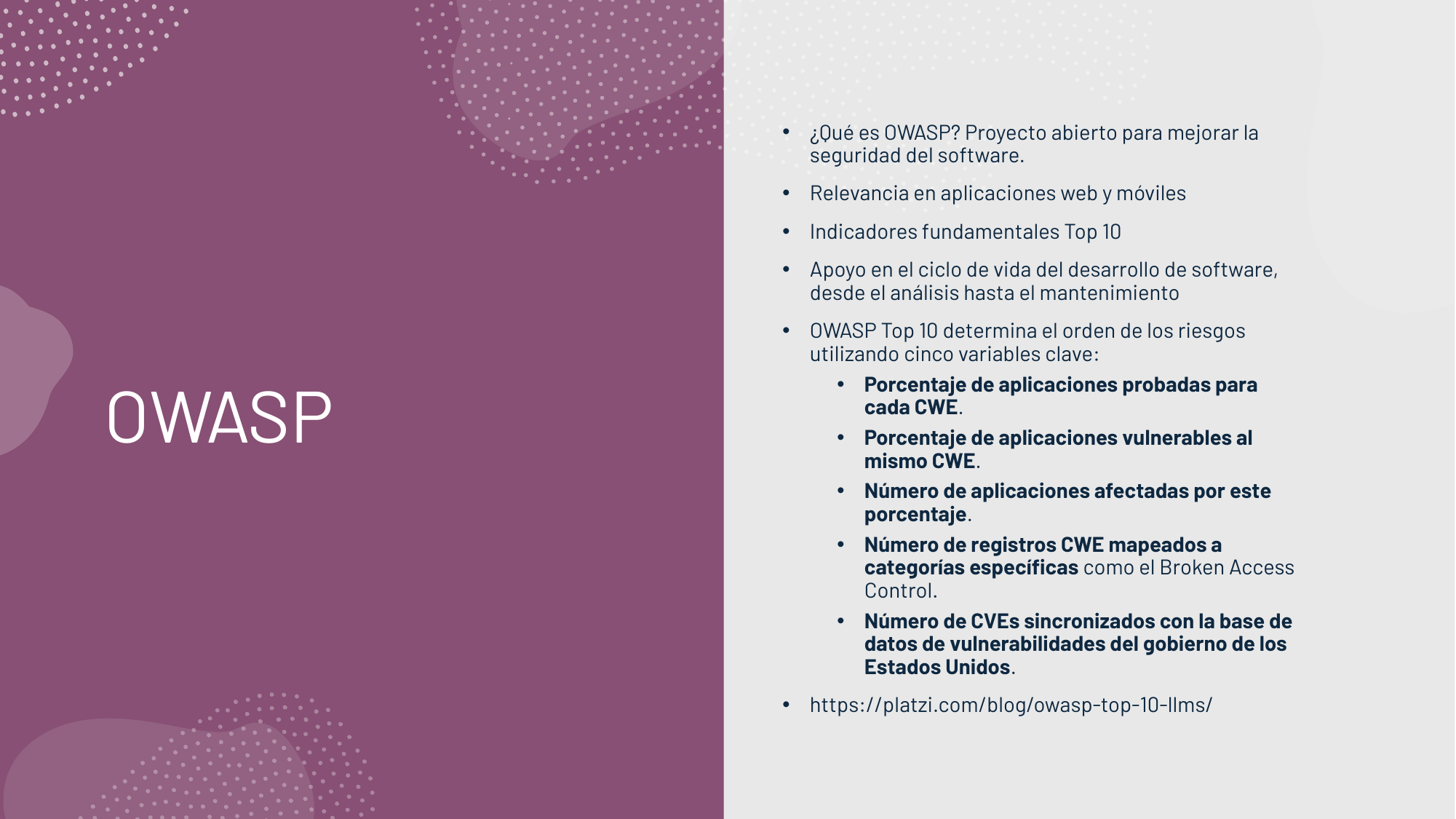

¿Qué es OWASP? Proyecto abierto para mejorar la seguridad del software.
Relevancia en aplicaciones web y móviles
Indicadores fundamentales Top 10
Apoyo en el ciclo de vida del desarrollo de software, desde el análisis hasta el mantenimiento
OWASP Top 10 determina el orden de los riesgos utilizando cinco variables clave:
Porcentaje de aplicaciones probadas para cada CWE.
Porcentaje de aplicaciones vulnerables al mismo CWE.
Número de aplicaciones afectadas por este porcentaje.
Número de registros CWE mapeados a categorías específicas como el Broken Access Control.
Número de CVEs sincronizados con la base de datos de vulnerabilidades del gobierno de los Estados Unidos.
https://platzi.com/blog/owasp-top-10-llms/
# OWASP